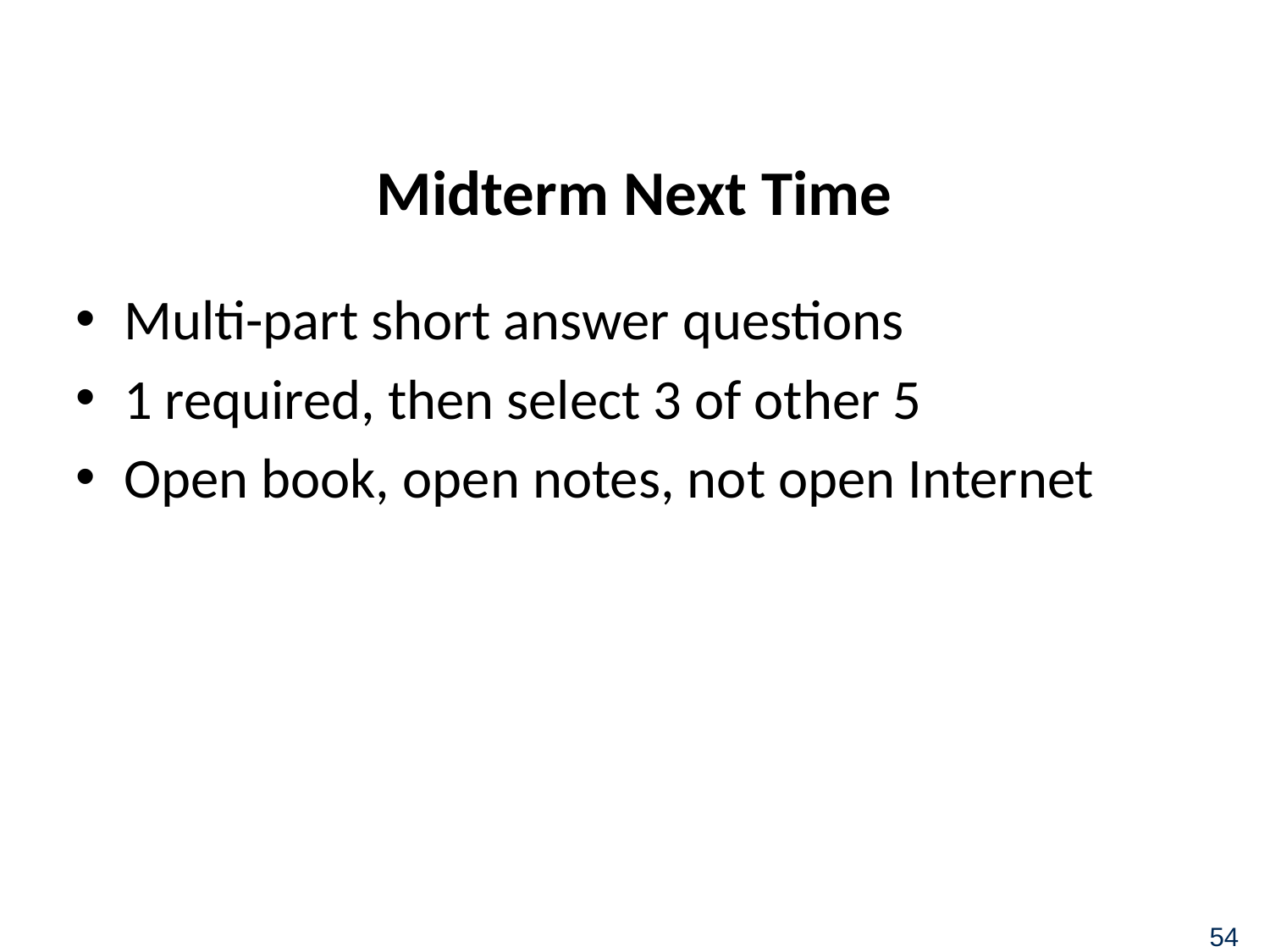

# Midterm Next Time
Multi-part short answer questions
1 required, then select 3 of other 5
Open book, open notes, not open Internet

54